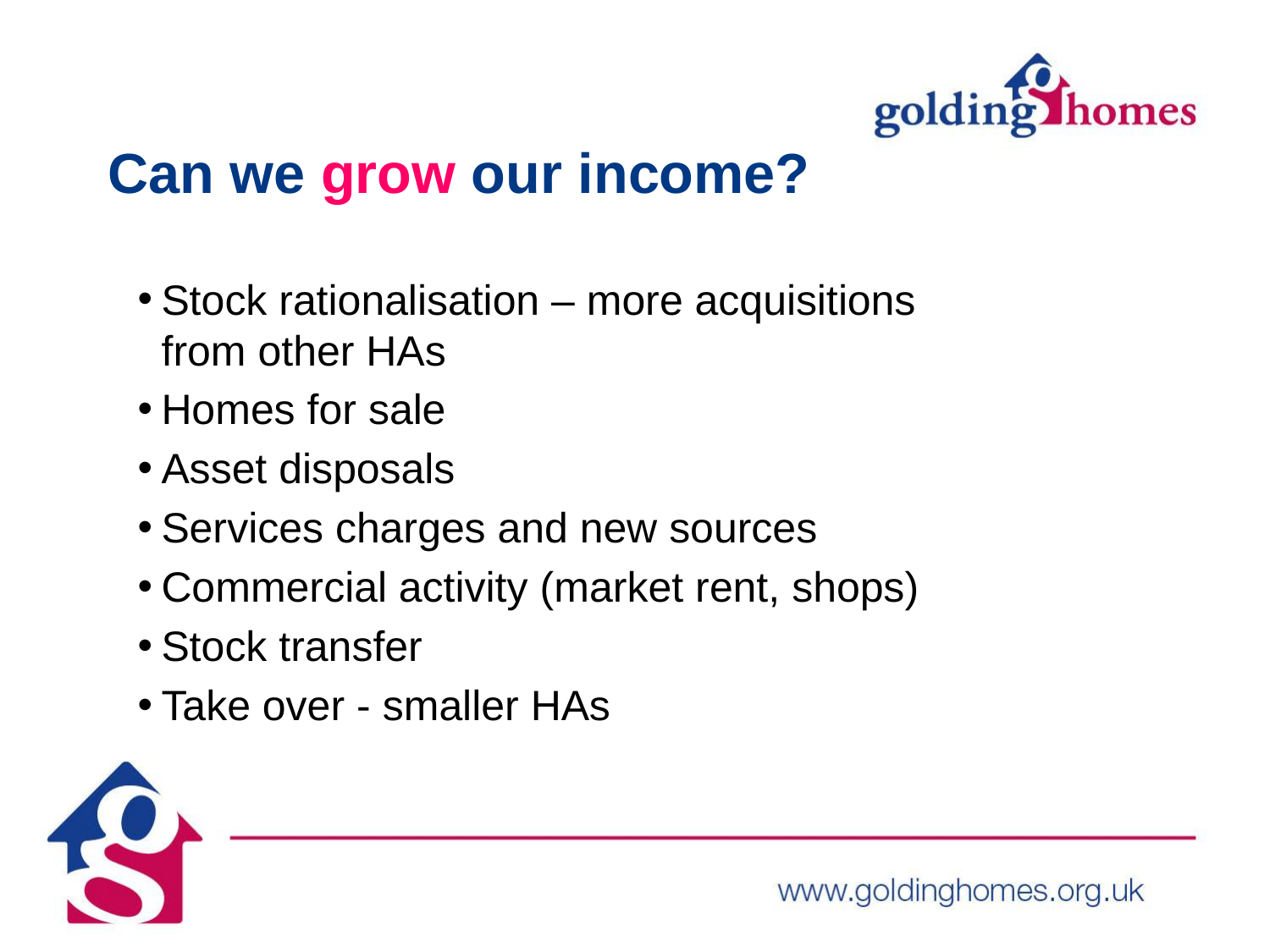

# Can we grow our income?
Stock rationalisation – more acquisitions from other HAs
Homes for sale
Asset disposals
Services charges and new sources
Commercial activity (market rent, shops)
Stock transfer
Take over - smaller HAs